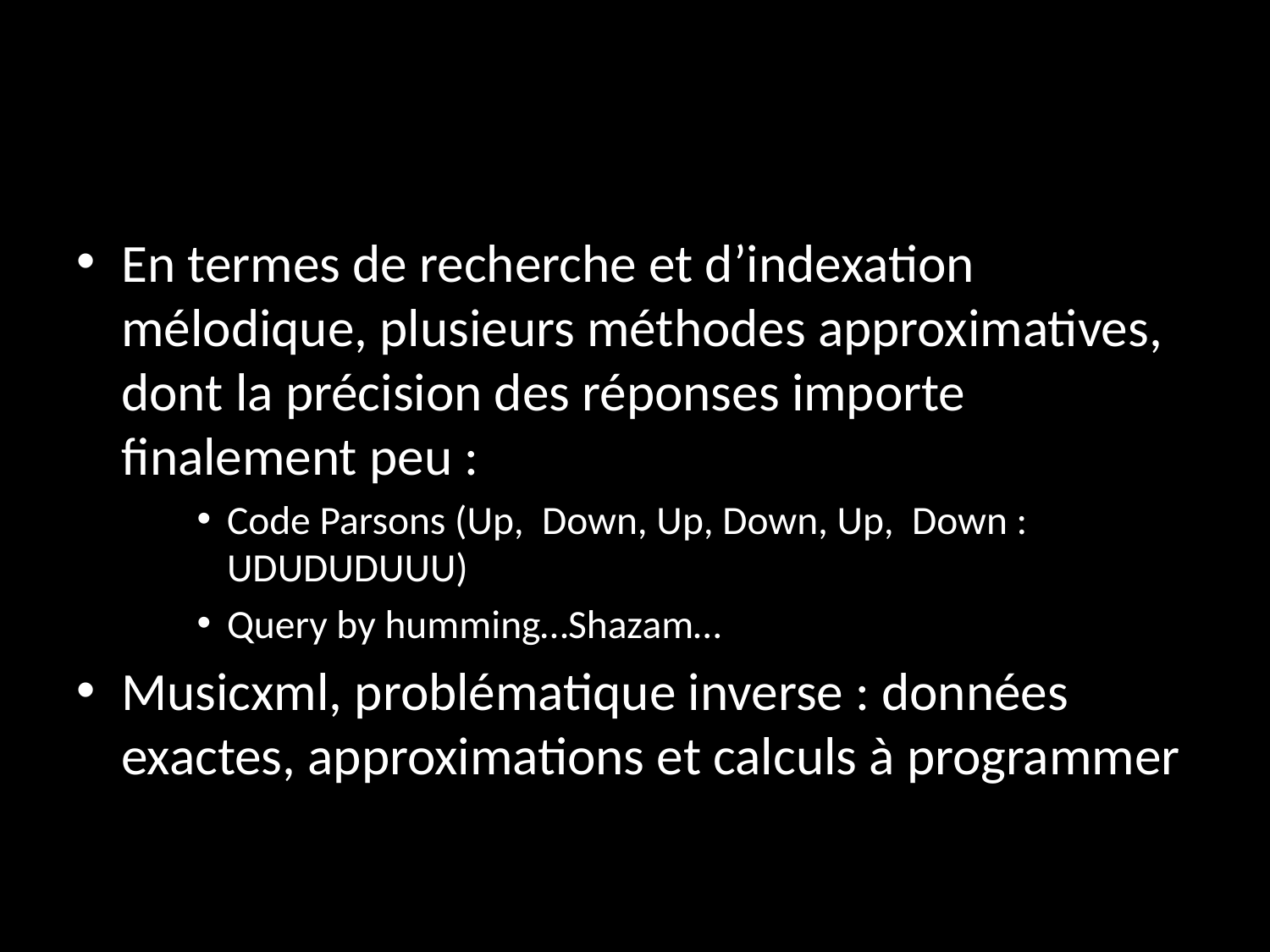

#
En termes de recherche et d’indexation mélodique, plusieurs méthodes approximatives, dont la précision des réponses importe finalement peu :
Code Parsons (Up,  Down, Up, Down, Up,  Down : UDUDUDUUU)
Query by humming…Shazam…
Musicxml, problématique inverse : données exactes, approximations et calculs à programmer